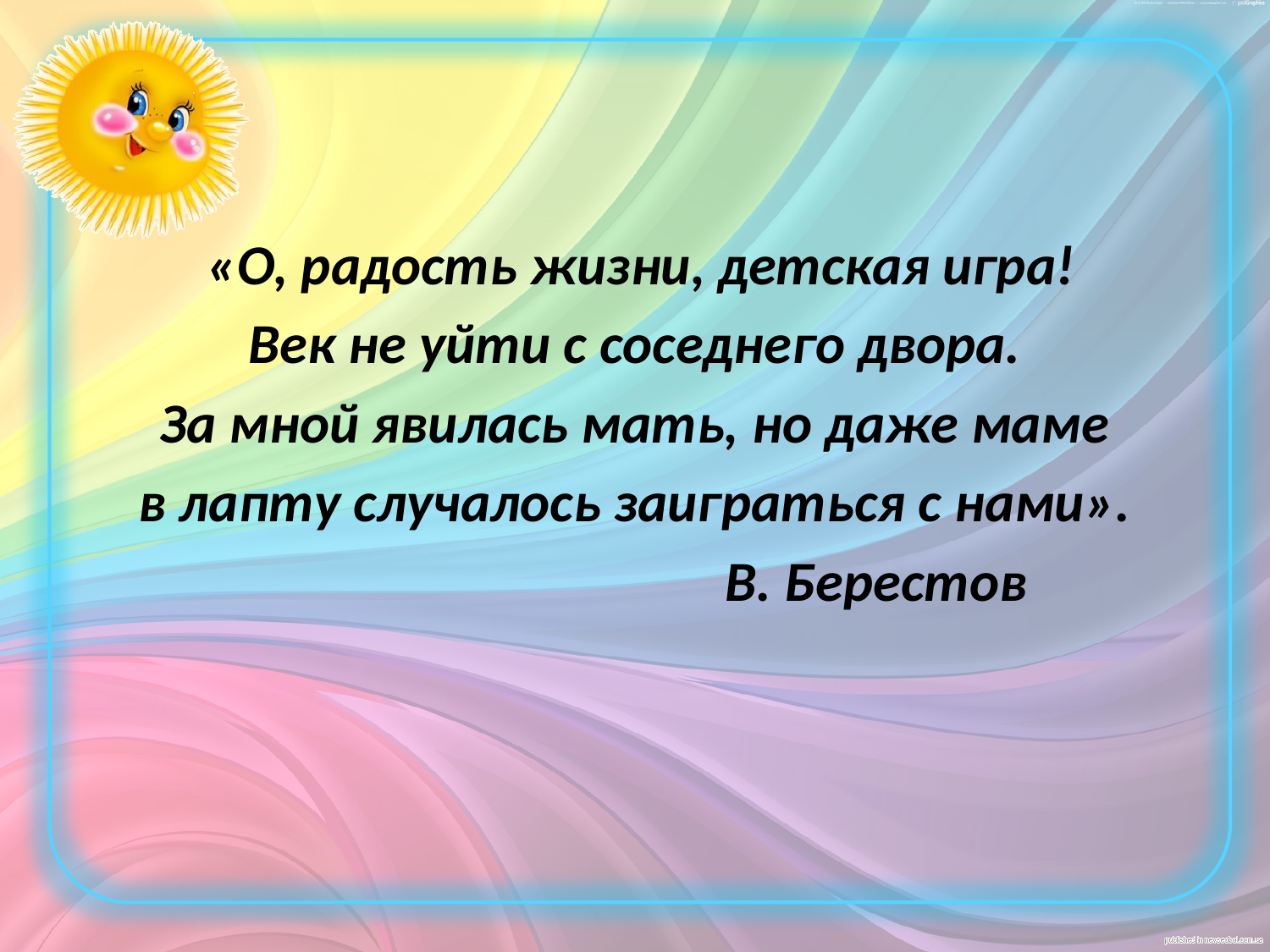

«О, радость жизни, детская игра!
Век не уйти с соседнего двора.
За мной явилась мать, но даже маме
в лапту случалось заиграться с нами».
                                      В. Берестов